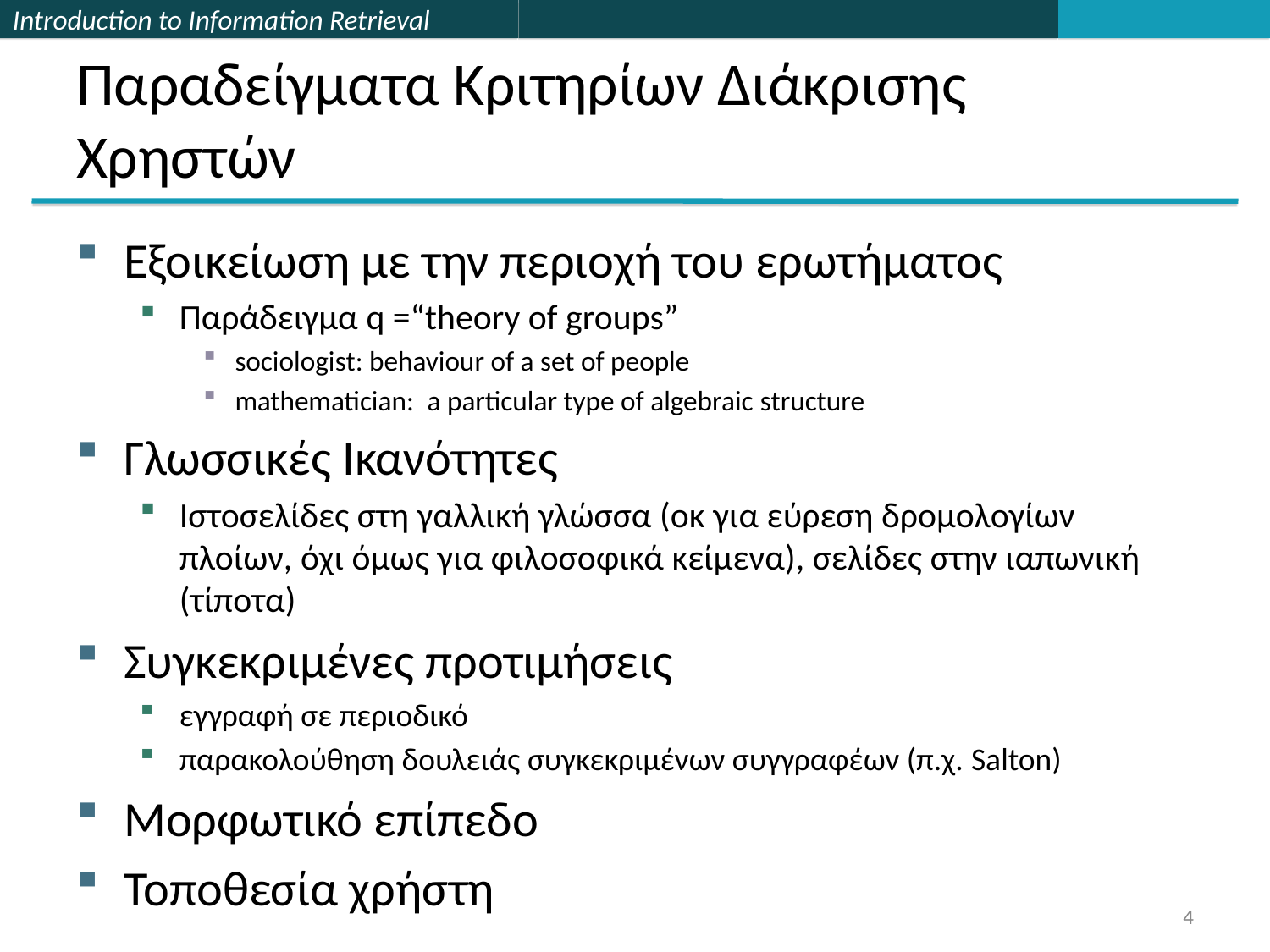

# Παραδείγματα Κριτηρίων Διάκρισης Χρηστών
Εξοικείωση με την περιοχή του ερωτήματος
Παράδειγμα q =“theory of groups”
sociologist: behaviour of a set of people
mathematician:  a particular type of algebraic structure
Γλωσσικές Ικανότητες
Ιστοσελίδες στη γαλλική γλώσσα (οκ για εύρεση δρομολογίων πλοίων, όχι όμως για φιλοσοφικά κείμενα), σελίδες στην ιαπωνική (τίποτα)
Συγκεκριμένες προτιμήσεις
εγγραφή σε περιοδικό
παρακολούθηση δουλειάς συγκεκριμένων συγγραφέων (π.χ. Salton)
Μορφωτικό επίπεδο
Τοποθεσία χρήστη

4